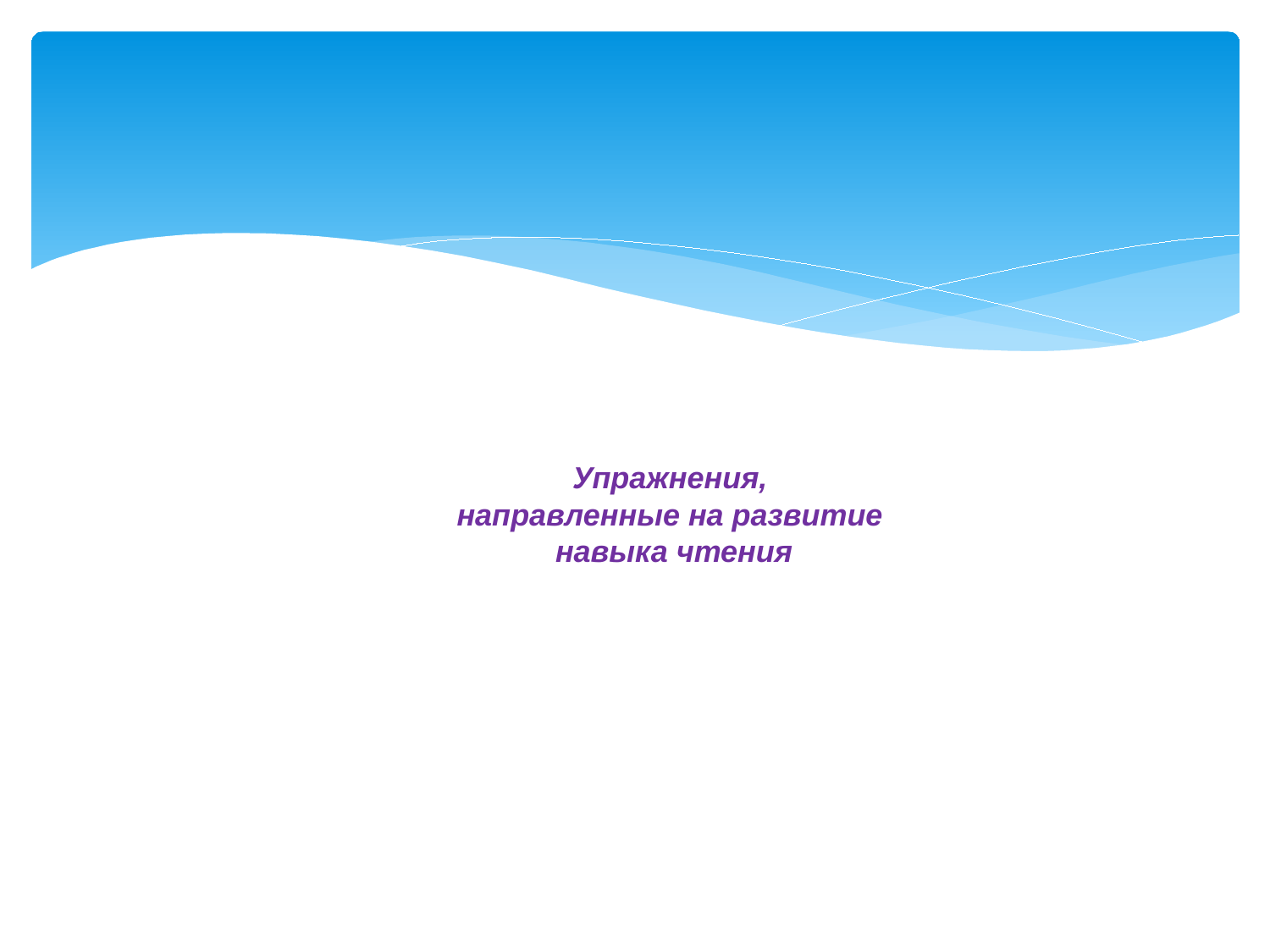

# Упражнения, направленные на развитие навыка чтения